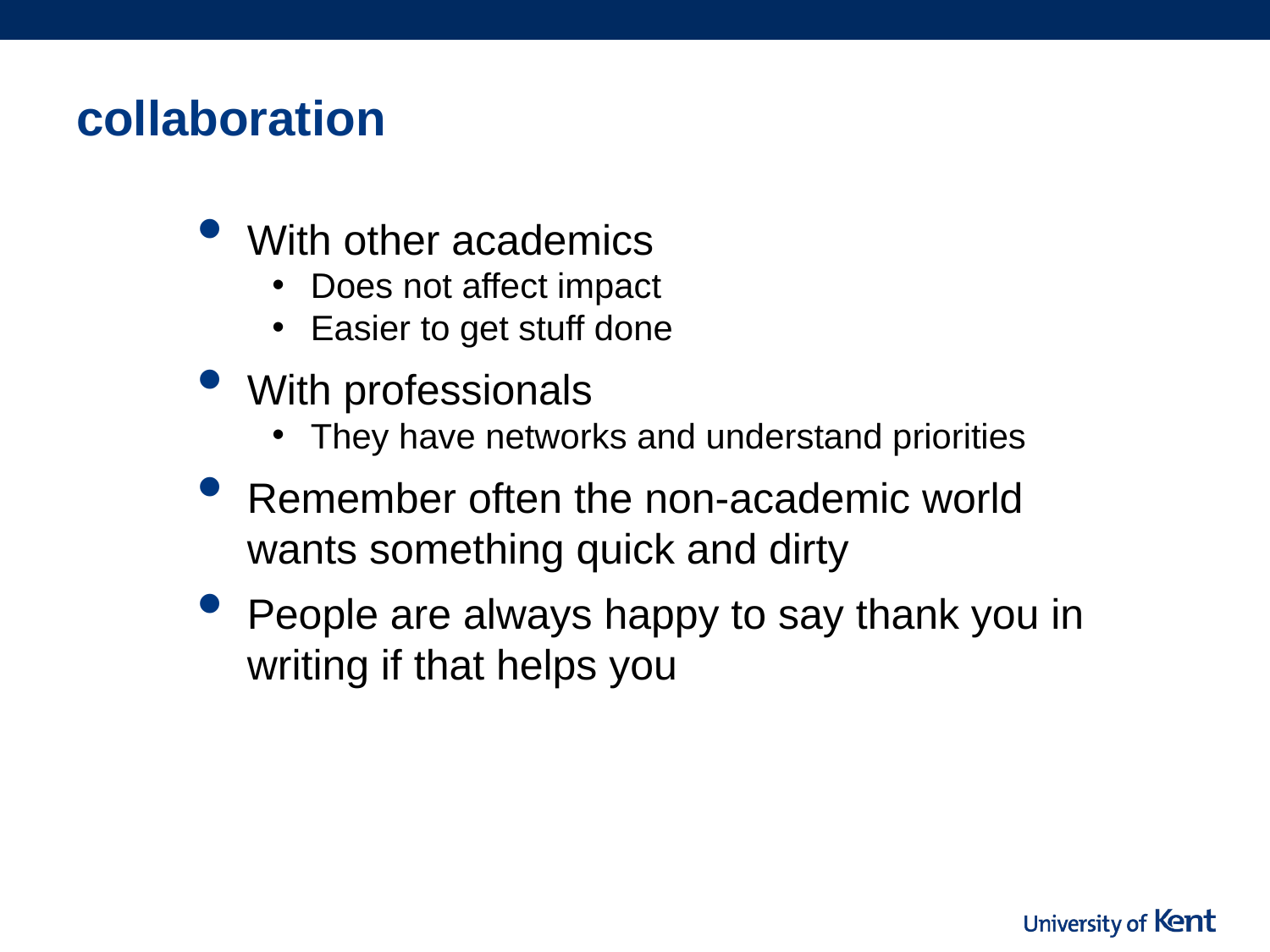

# collaboration
With other academics
Does not affect impact
Easier to get stuff done
With professionals
They have networks and understand priorities
Remember often the non-academic world wants something quick and dirty
People are always happy to say thank you in writing if that helps you